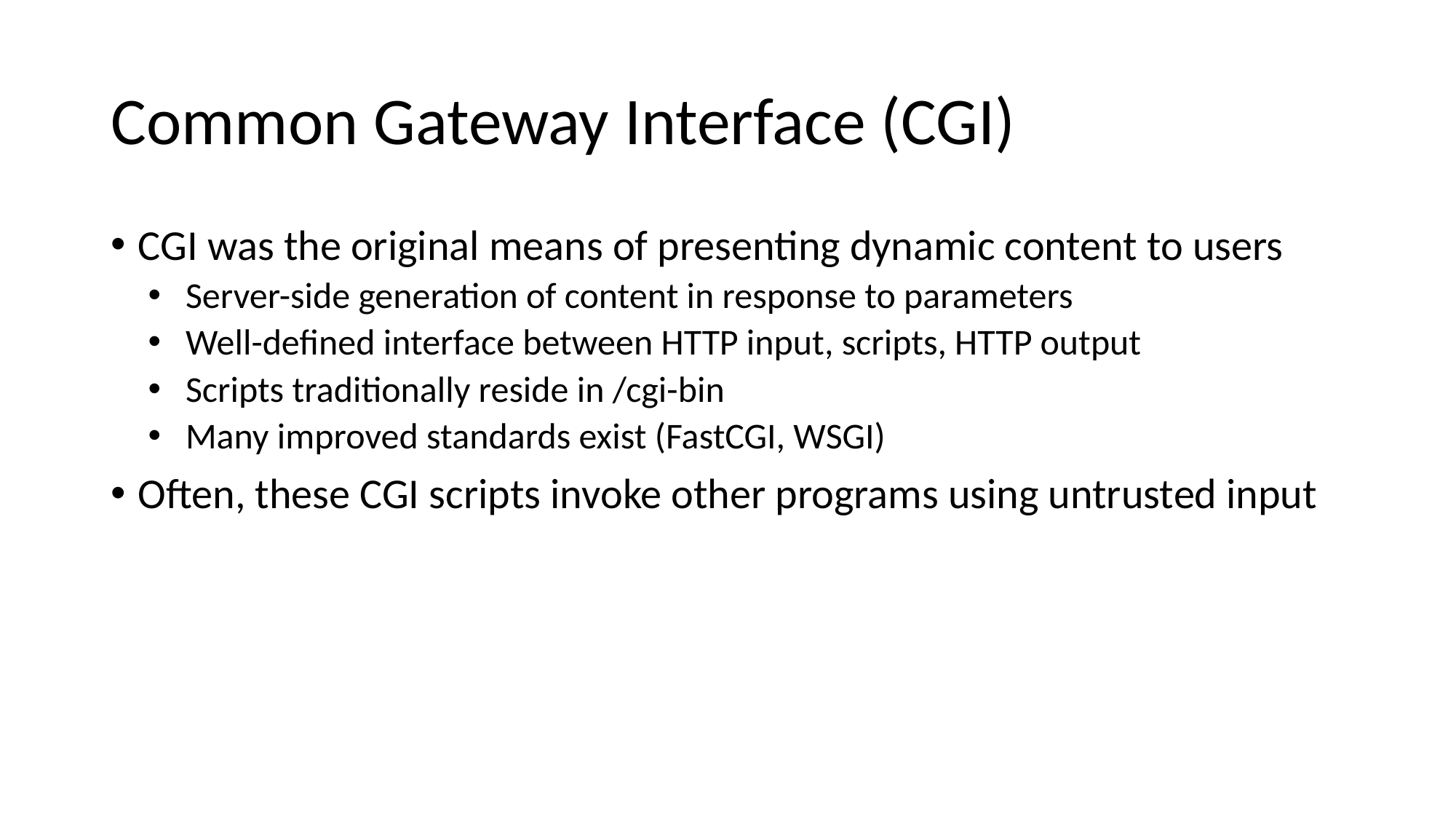

# Common Gateway Interface (CGI)
CGI was the original means of presenting dynamic content to users
Server-side generation of content in response to parameters
Well-defined interface between HTTP input, scripts, HTTP output
Scripts traditionally reside in /cgi-bin
Many improved standards exist (FastCGI, WSGI)
Often, these CGI scripts invoke other programs using untrusted input